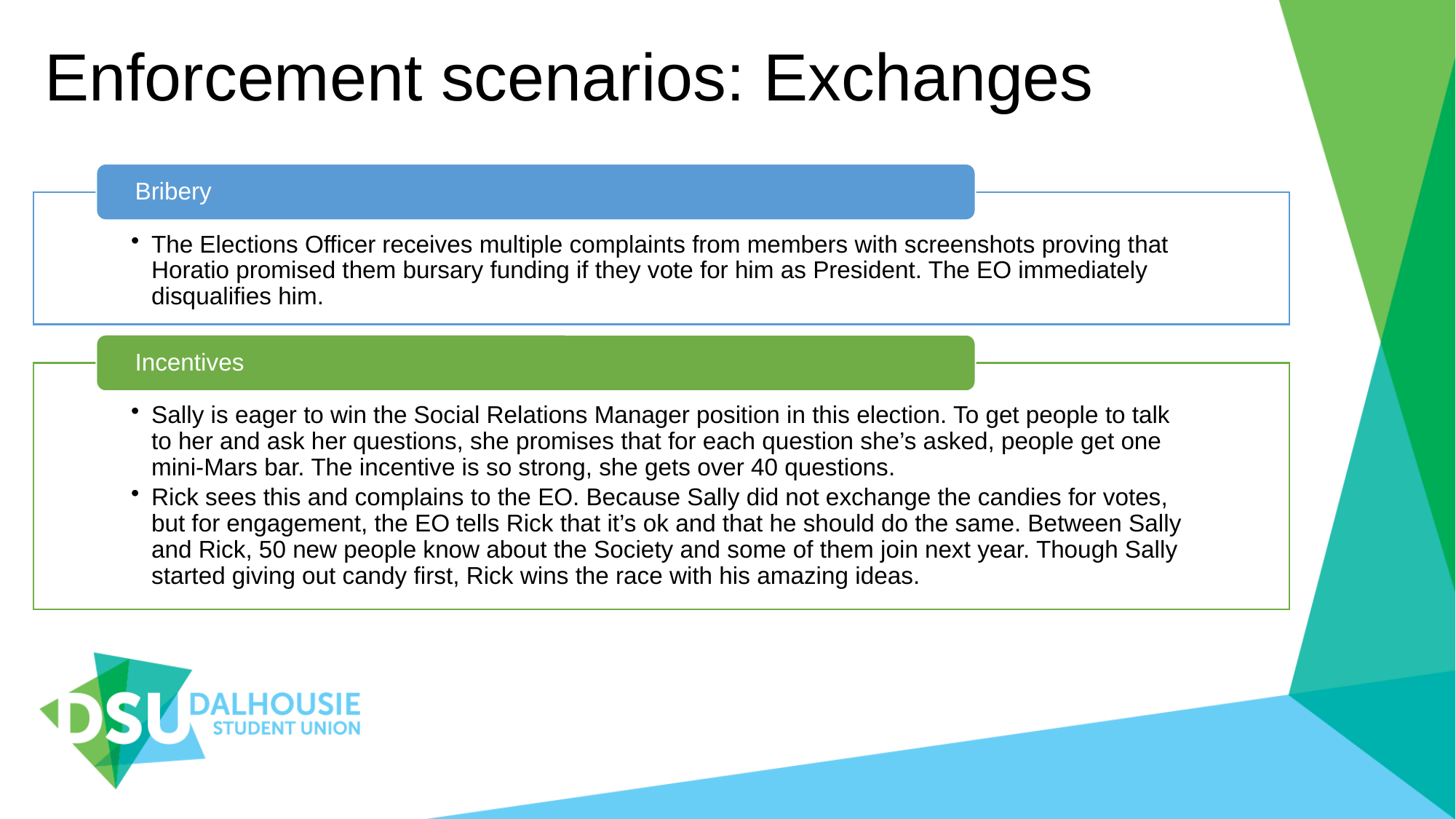

# Enforcement scenarios: Exchanges
The Elections Officer receives multiple complaints from members with screenshots proving that Horatio promised them bursary funding if they vote for him as President. The EO immediately disqualifies him.
Bribery
Sally is eager to win the Social Relations Manager position in this election. To get people to talk to her and ask her questions, she promises that for each question she’s asked, people get one mini-Mars bar. The incentive is so strong, she gets over 40 questions.
Rick sees this and complains to the EO. Because Sally did not exchange the candies for votes, but for engagement, the EO tells Rick that it’s ok and that he should do the same. Between Sally and Rick, 50 new people know about the Society and some of them join next year. Though Sally started giving out candy first, Rick wins the race with his amazing ideas.
Incentives